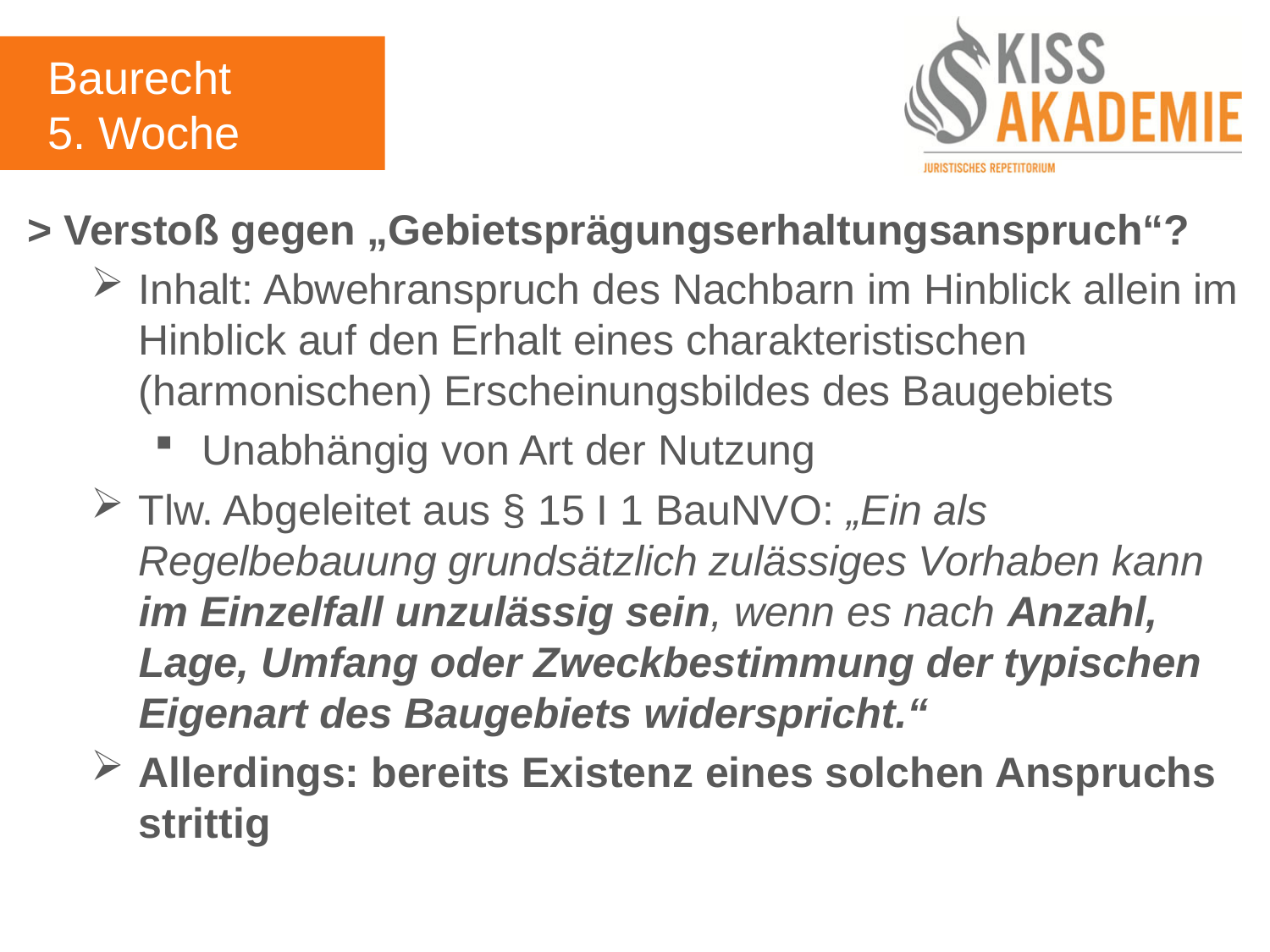

Baurecht
5. Woche
> Verstoß gegen „Gebietsprägungserhaltungsanspruch“?
Inhalt: Abwehranspruch des Nachbarn im Hinblick allein im Hinblick auf den Erhalt eines charakteristischen (harmonischen) Erscheinungsbildes des Baugebiets
Unabhängig von Art der Nutzung
Tlw. Abgeleitet aus § 15 I 1 BauNVO: „Ein als Regelbebauung grundsätzlich zulässiges Vorhaben kann im Einzelfall unzulässig sein, wenn es nach Anzahl, Lage, Umfang oder Zweckbestimmung der typischen Eigenart des Baugebiets widerspricht.“
Allerdings: bereits Existenz eines solchen Anspruchs strittig